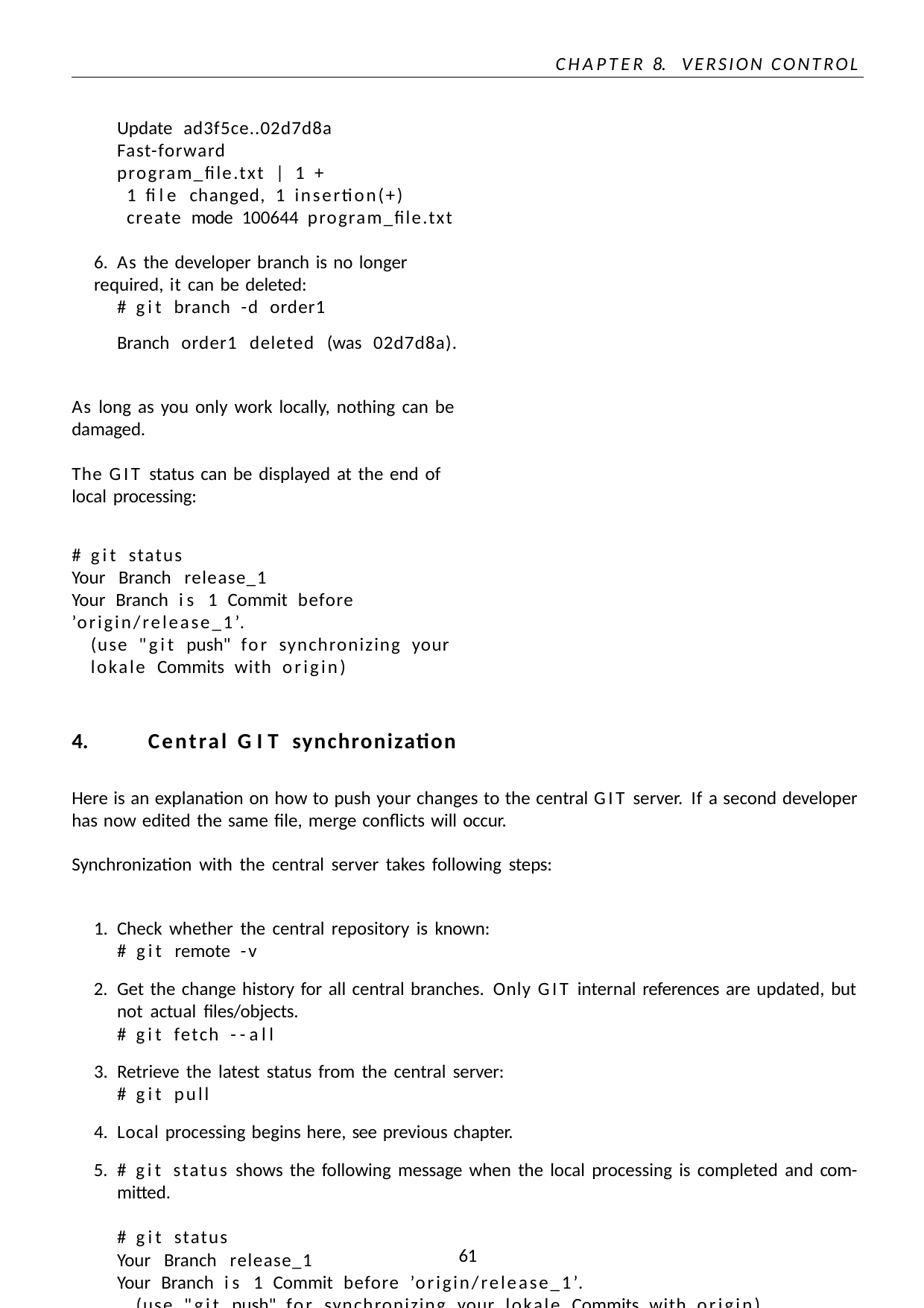

CHAPTER 8.
VERSION CONTROL

Update ad3f5ce..02d7d8a Fast-forward program_file.txt | 1 +
1 file changed, 1 insertion(+) create mode 100644 program_file.txt

6. As the developer branch is no longer required, it can be deleted:
# git branch -d order1
Branch order1 deleted (was 02d7d8a).

As long as you only work locally, nothing can be damaged.
The GIT status can be displayed at the end of local processing:

# git status
Your  Branch  release_1
Your Branch is 1 Commit before ’origin/release_1’.
(use "git push" for synchronizing your lokale Commits with origin)

Central GIT synchronization

Here is an explanation on how to push your changes to the central GIT server. If a second developer has now edited the same file, merge conflicts will occur.
Synchronization with the central server takes following steps:

Check whether the central repository is known:
# git remote -v
Get the change history for all central branches. Only GIT internal references are updated, but not actual files/objects.
# git fetch --all
Retrieve the latest status from the central server:
# git pull
Local processing begins here, see previous chapter.
# git status shows the following message when the local processing is completed and com- mitted.

# git status
Your  Branch  release_1
Your Branch is 1 Commit before ’origin/release_1’.
(use "git push" for synchronizing your lokale Commits with origin)
61